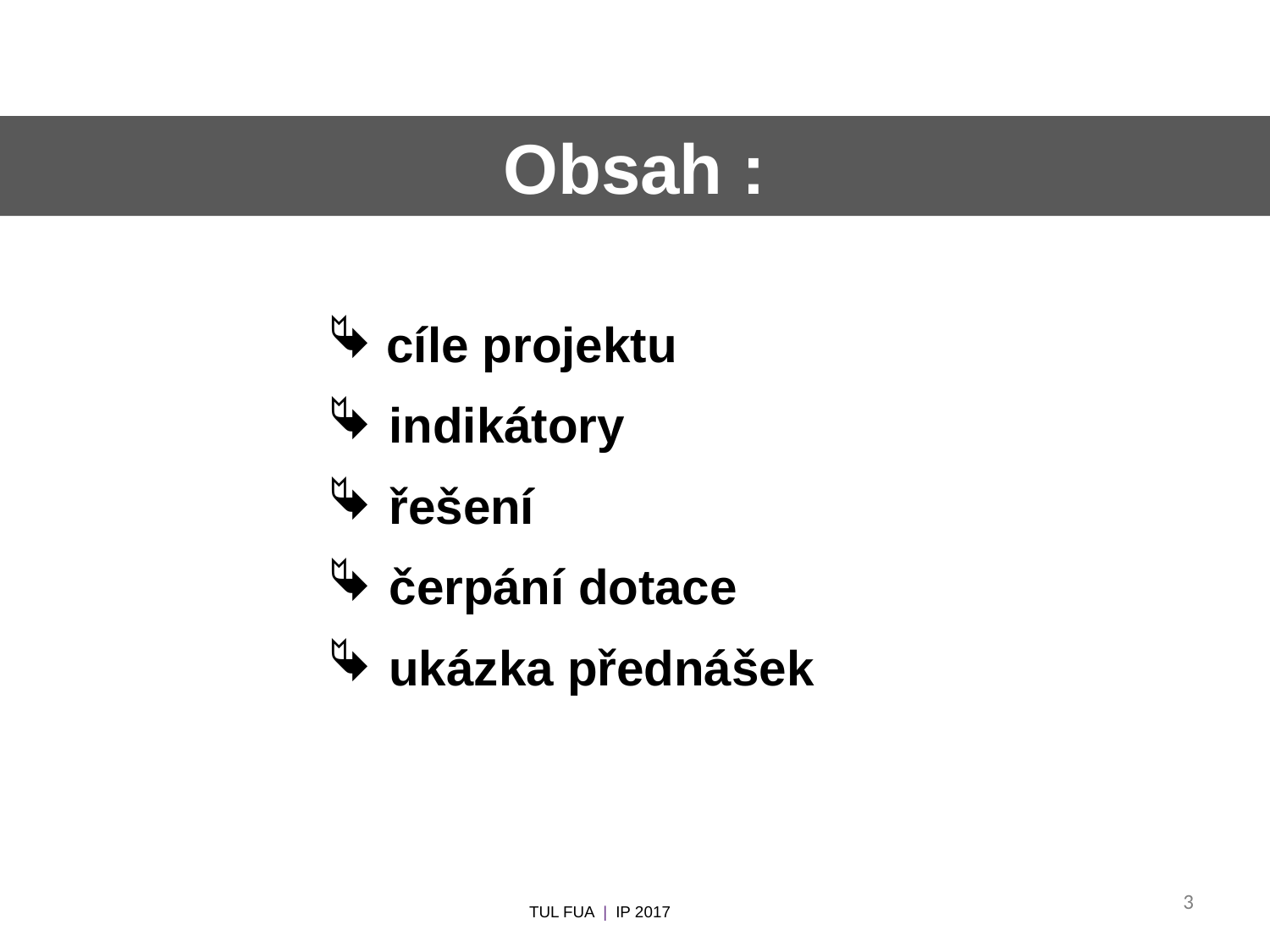

Obsah :

 cíle projektu
 indikátory
 řešení
 čerpání dotace
 ukázka přednášek

3
TUL FUA  |  IP 2017